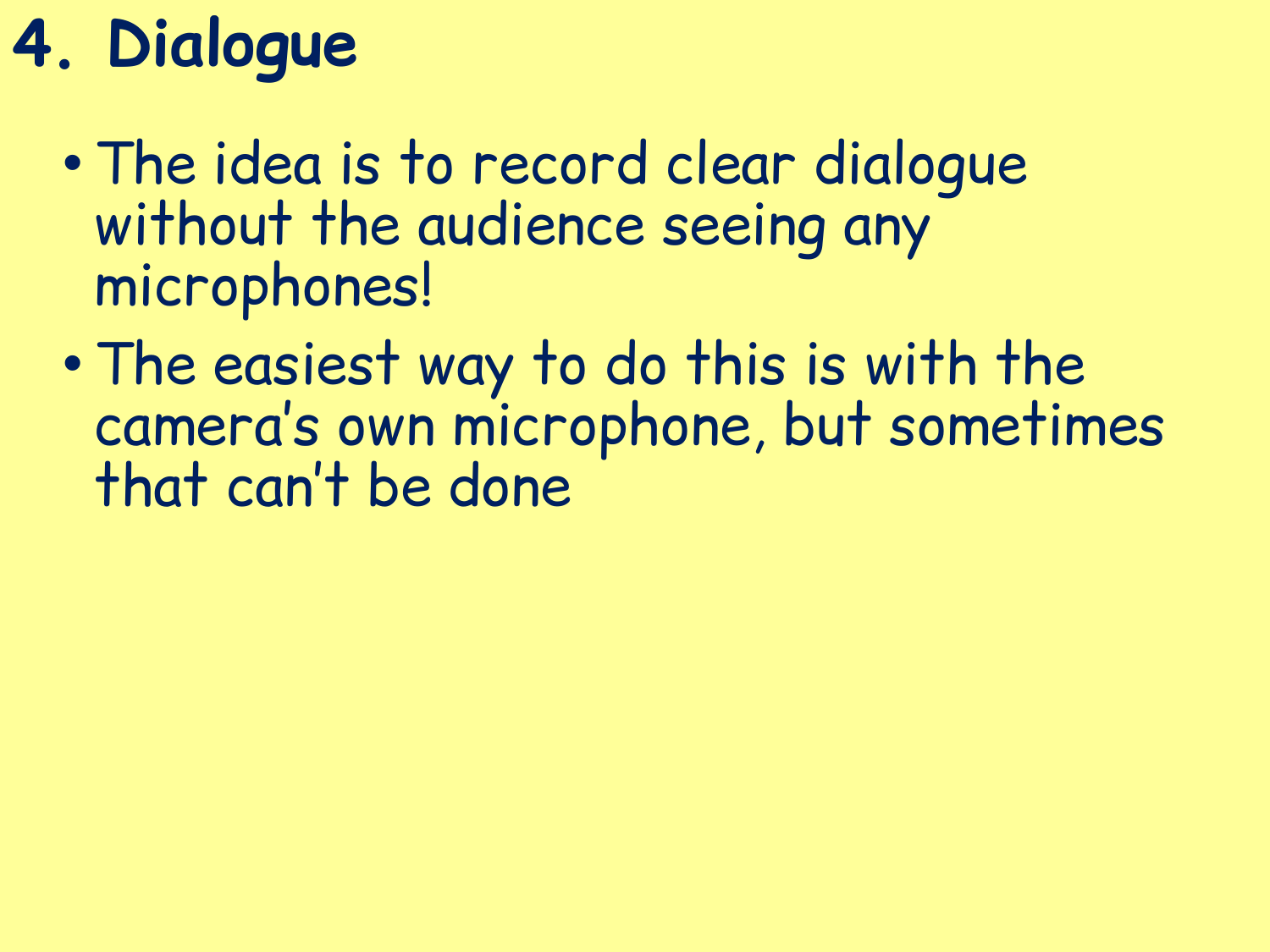

# 4. Dialogue
The idea is to record clear dialogue without the audience seeing any microphones!
The easiest way to do this is with the camera’s own microphone, but sometimes that can’t be done